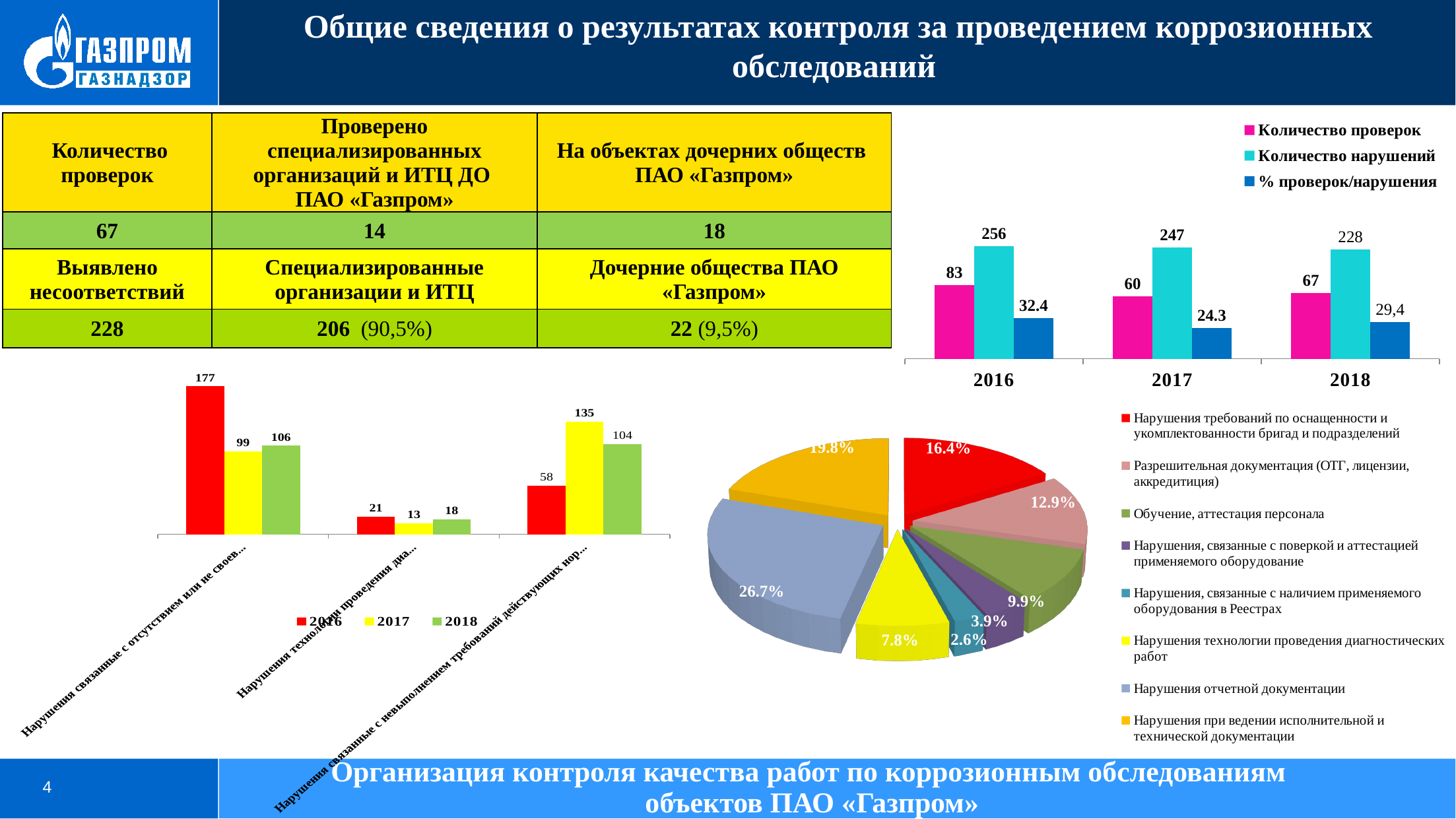

Общие сведения о результатах контроля за проведением коррозионных обследований
| Количество проверок | Проверено специализированных организаций и ИТЦ ДО ПАО «Газпром» | На объектах дочерних обществ ПАО «Газпром» |
| --- | --- | --- |
| 67 | 14 | 18 |
| Выявлено несоответствий | Специализированные организации и ИТЦ | Дочерние общества ПАО «Газпром» |
| 228 | 206 (90,5%) | 22 (9,5%) |

### Chart

| Category | Количество проверок | Количество нарушений | % проверок/нарушения |
|---|---|---|---|
| 2016 | 83.0 | 256.0 | 32.421875 |
| 2017 | 60.0 | 247.0 | 24.291497975708502 |
| 2018 | 67.0 | 232.0 | 28.879310344827587 |

[unsupported chart]

### Chart

| Category | 2016 | 2017 | 2018 |
|---|---|---|---|
| Нарушения связанные с отсутствием или не своевременным оформлением разрешительных документов | 177.0 | 99.0 | 106.0 |
| Нарушения технологии проведения диагностических работ | 21.0 | 13.0 | 18.0 |
| Нарушения связанные с невыполнением требований действующих норм и правил при ведении и оформлении исполнительно-технической и отчетной документации | 58.0 | 135.0 | 108.0 |

[unsupported chart]

[unsupported chart]